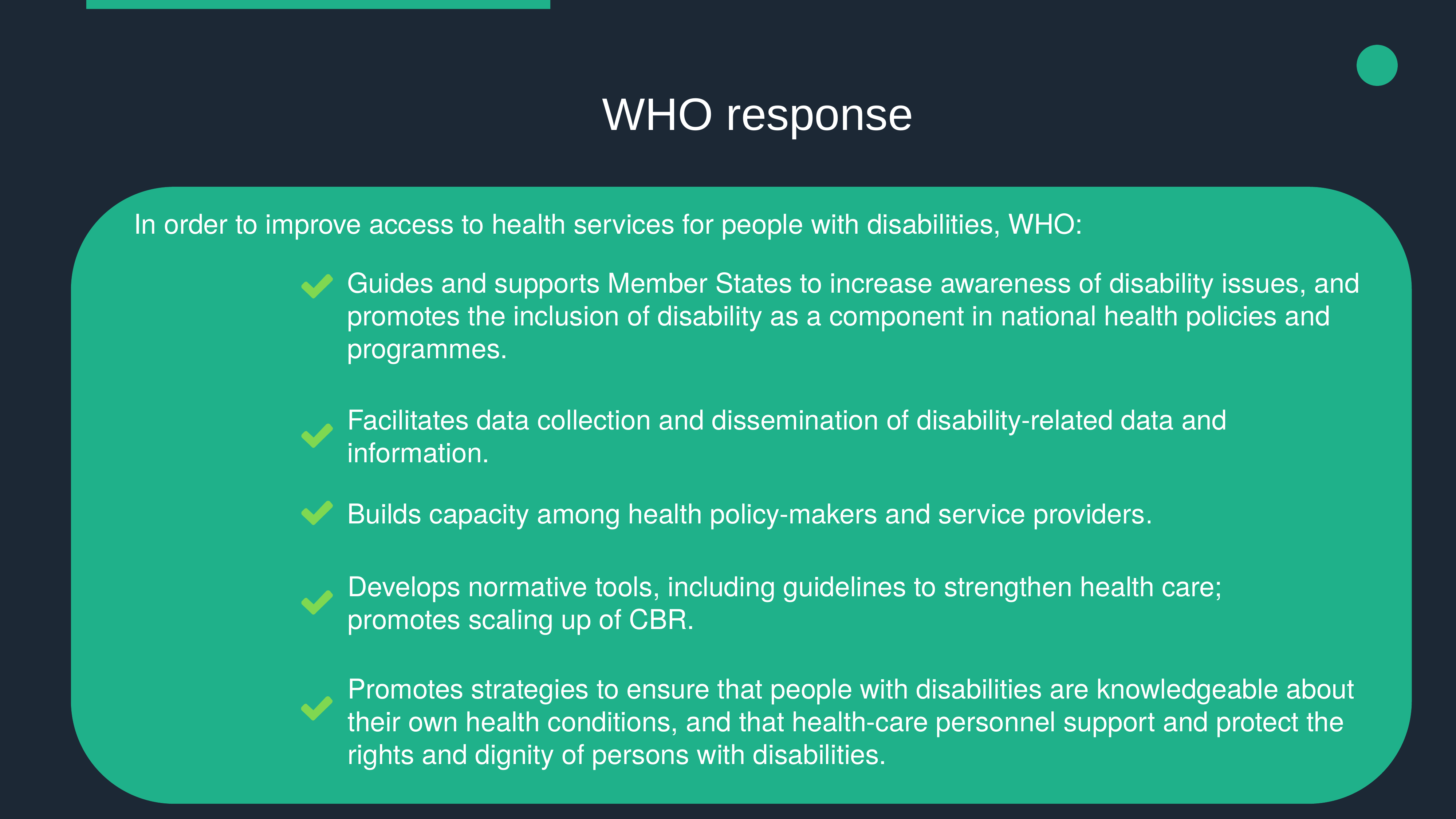

WHO response

In order to improve access to health services for people with disabilities, WHO:
Guides and supports Member States to increase awareness of disability issues, and promotes the inclusion of disability as a component in national health policies and programmes.

Facilitates data collection and dissemination of disability-related data and information.
Builds capacity among health policy-makers and service providers.
Develops normative tools, including guidelines to strengthen health care;
promotes scaling up of CBR.
Promotes strategies to ensure that people with disabilities are knowledgeable about their own health conditions, and that health-care personnel support and protect the rights and dignity of persons with disabilities.